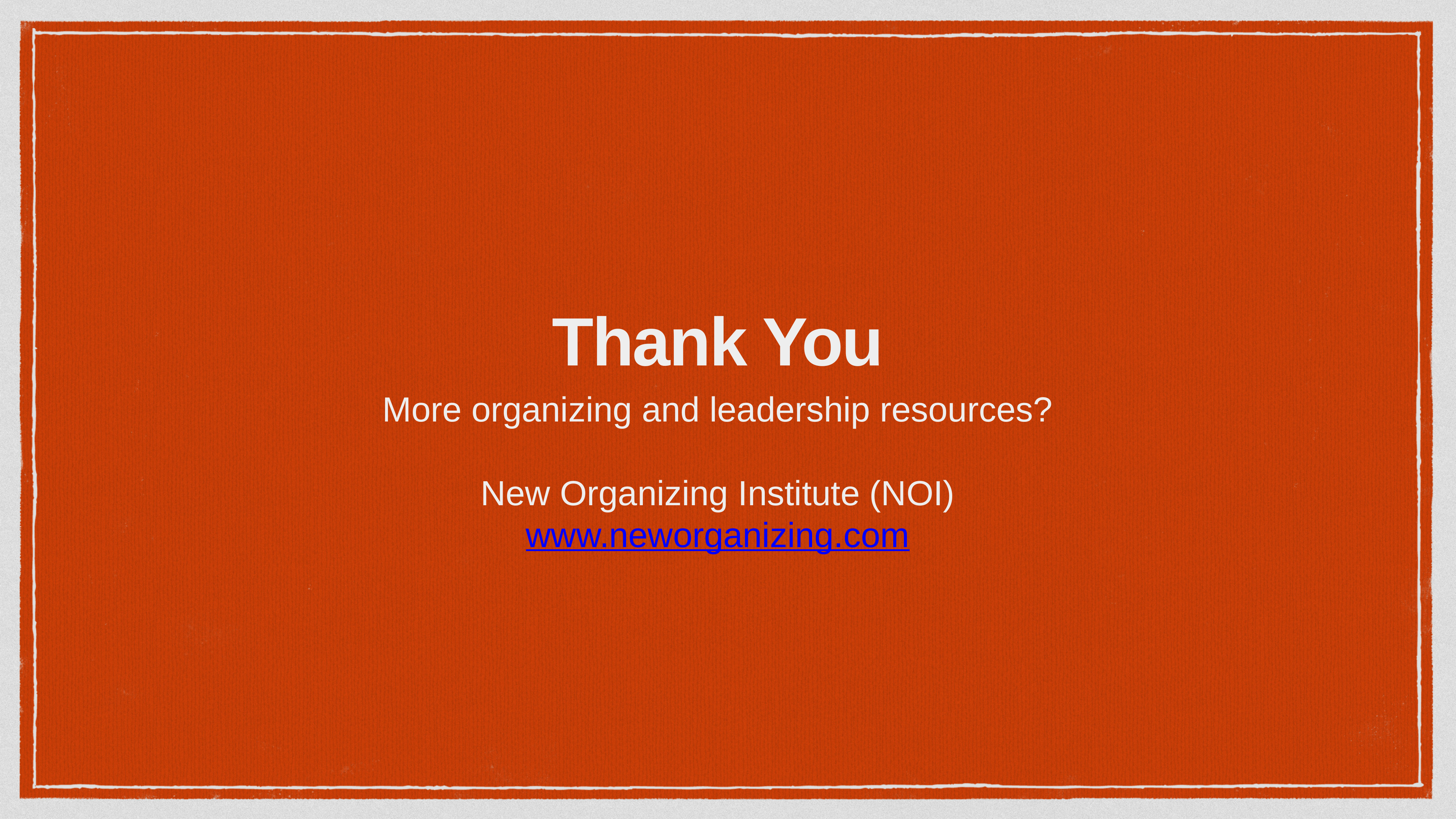

# Thank You
More organizing and leadership resources?

New Organizing Institute (NOI)
www.neworganizing.com